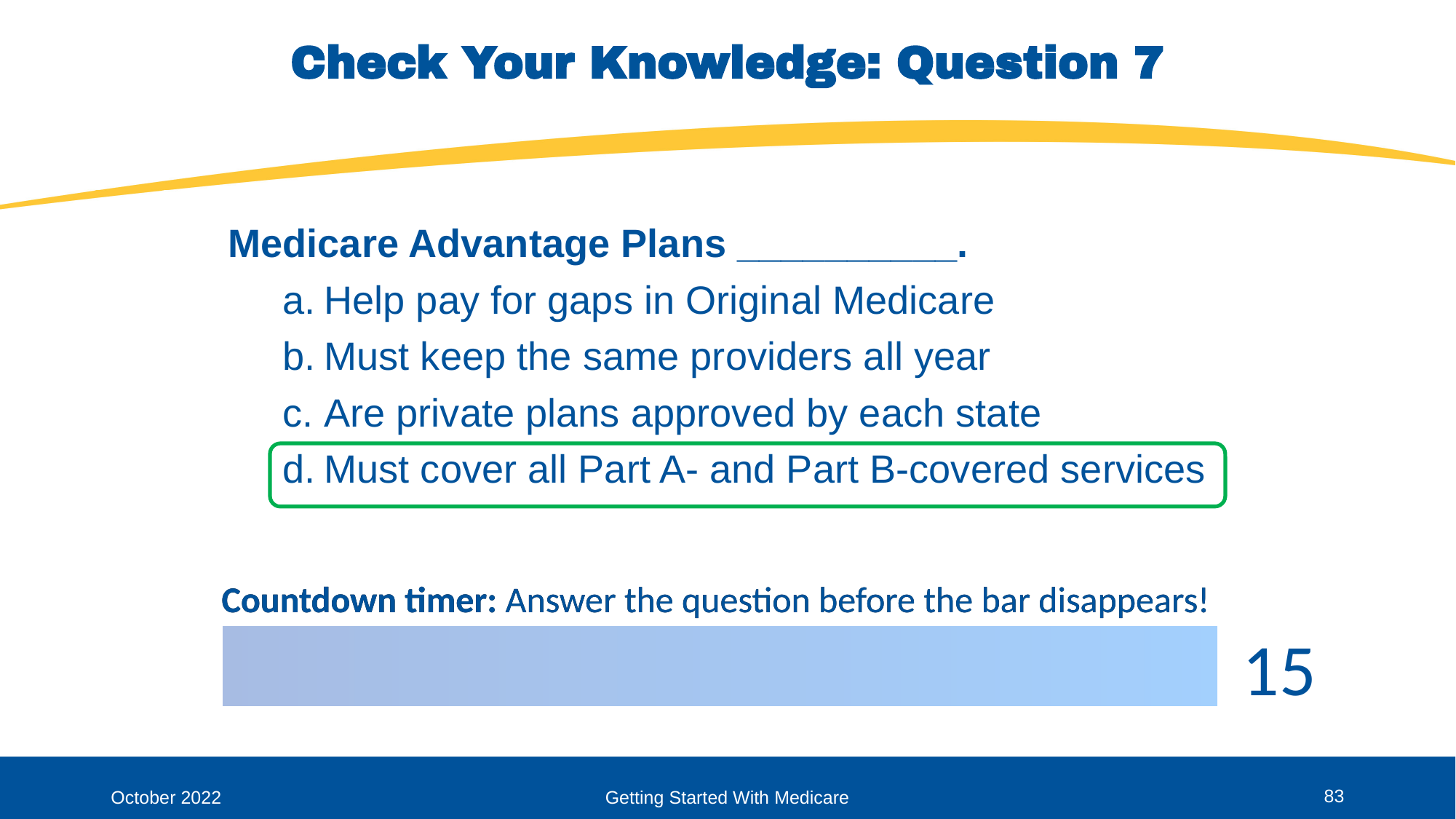

# Check Your Knowledge: Question 7
Medicare Advantage Plans __________.
Help pay for gaps in Original Medicare
Must keep the same providers all year
Are private plans approved by each state
Must cover all Part A- and Part B-covered services

83
October 2022
Getting Started With Medicare